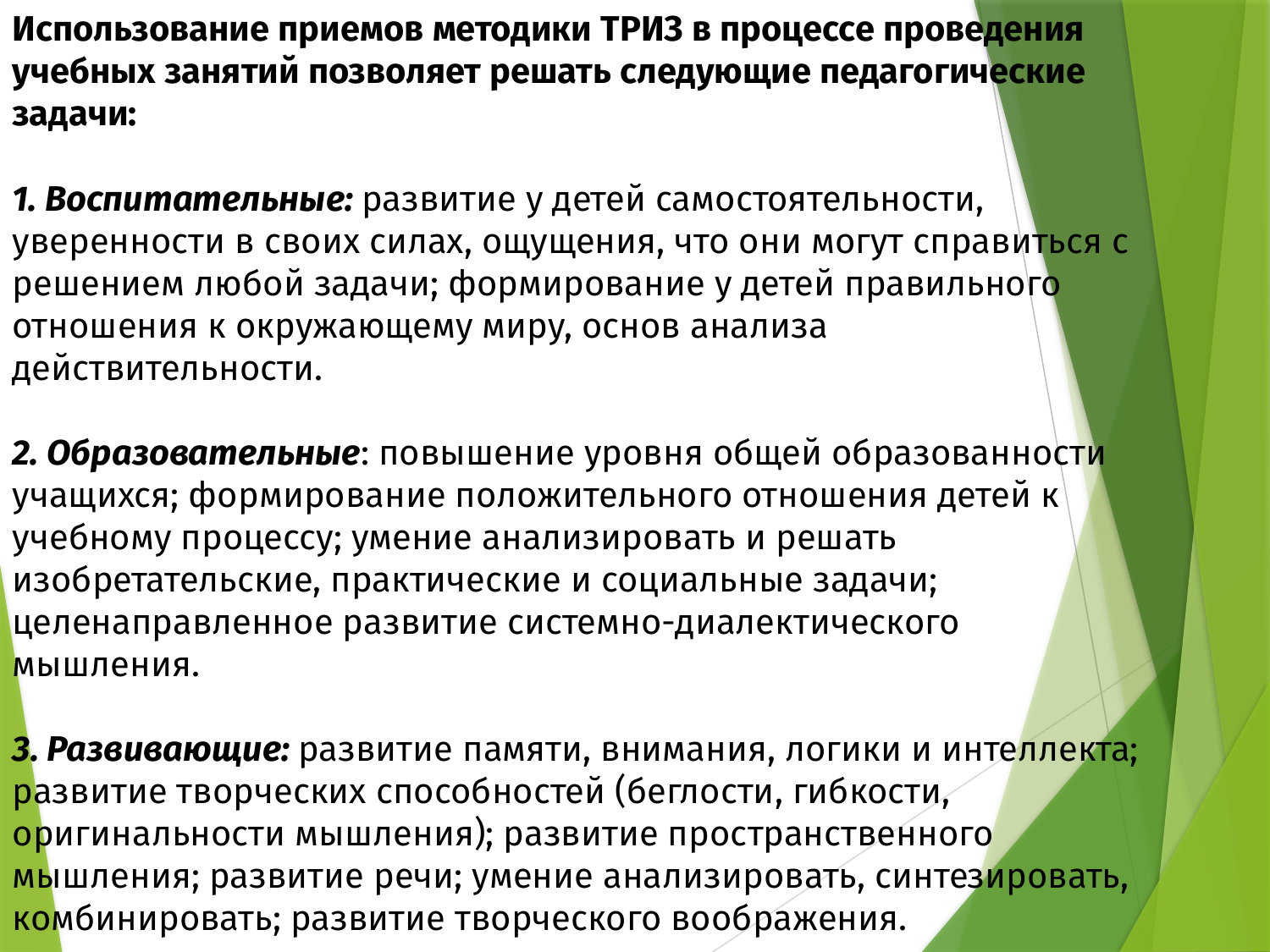

Использование приемов методики ТРИЗ в процессе проведения учебных занятий позволяет решать следующие педагогические задачи:

1. Воспитательные: развитие у детей самостоятельности, уверенности в своих силах, ощущения, что они могут справиться с решением любой задачи; формирование у детей правильного отношения к окружающему миру, основ анализа действительности.

2. Образовательные: повышение уровня общей образованности учащихся; формирование положительного отношения детей к учебному процессу; умение анализировать и решать изобретательские, практические и социальные задачи; целенаправленное развитие системно-диалектического мышления.

3. Развивающие: развитие памяти, внимания, логики и интеллекта; развитие творческих способностей (беглости, гибкости, оригинальности мышления); развитие пространственного мышления; развитие речи; умение анализировать, синтезировать, комбинировать; развитие творческого воображения.